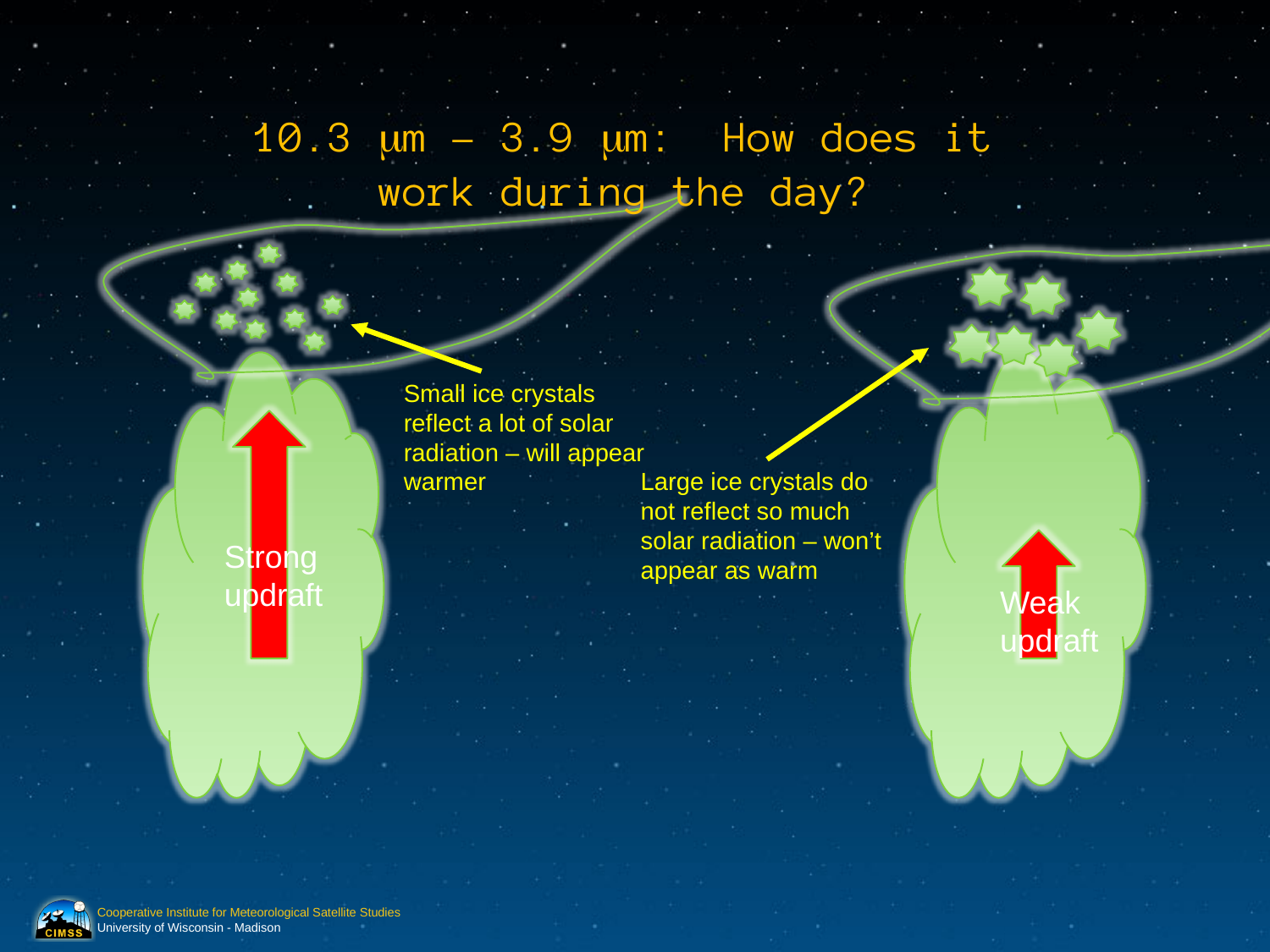

10.3 μm – 3.9 μm:  How does it work during the day?

Small ice crystals reflect a lot of solar radiation – will appear warmer

Large ice crystals do not reflect so much solar radiation – won’t appear as warm

Strong updraft
Weak updraft